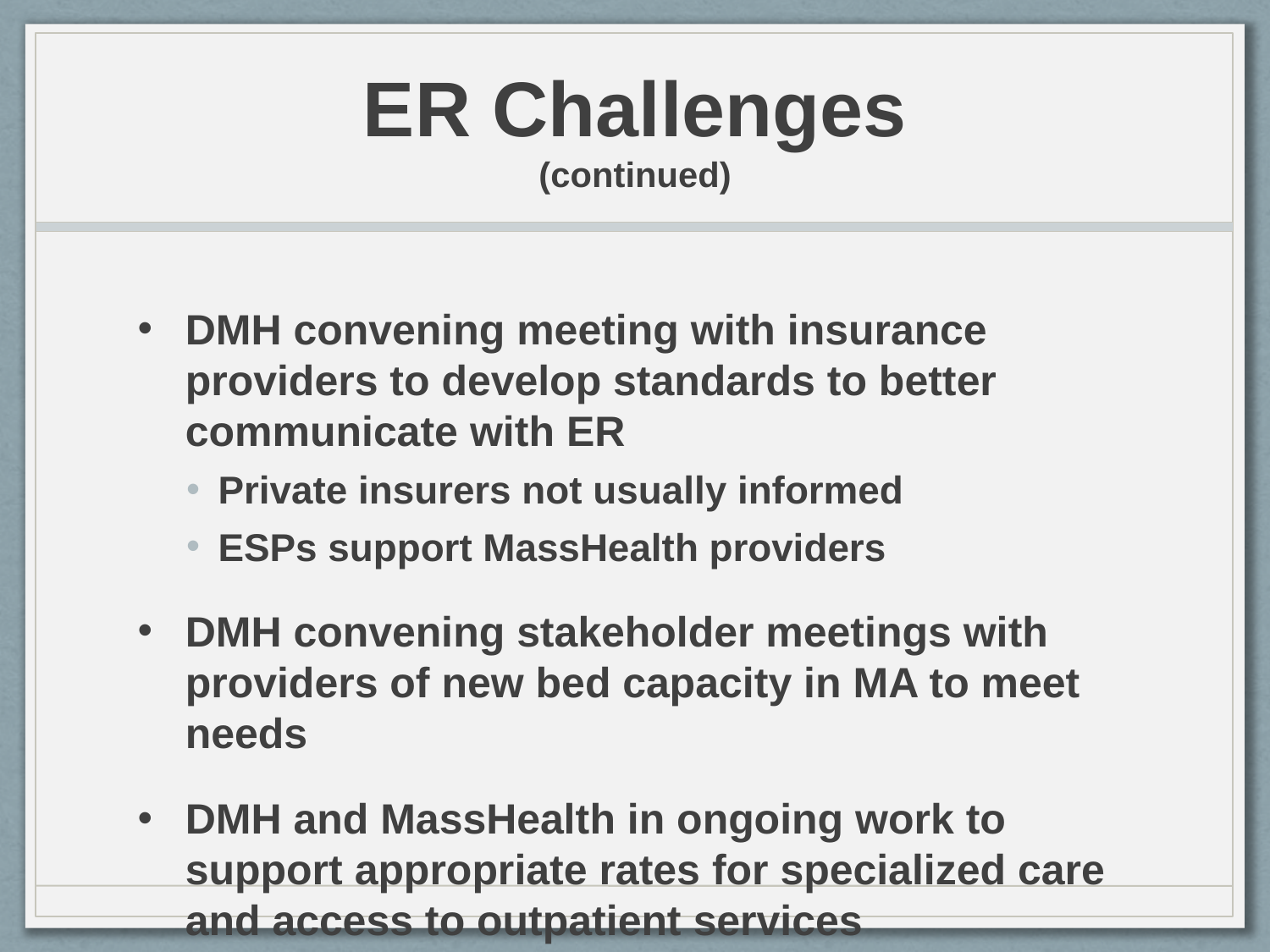

# ER Challenges (continued)
DMH convening meeting with insurance providers to develop standards to better communicate with ER
Private insurers not usually informed
ESPs support MassHealth providers
DMH convening stakeholder meetings with providers of new bed capacity in MA to meet needs
DMH and MassHealth in ongoing work to support appropriate rates for specialized care and access to outpatient services